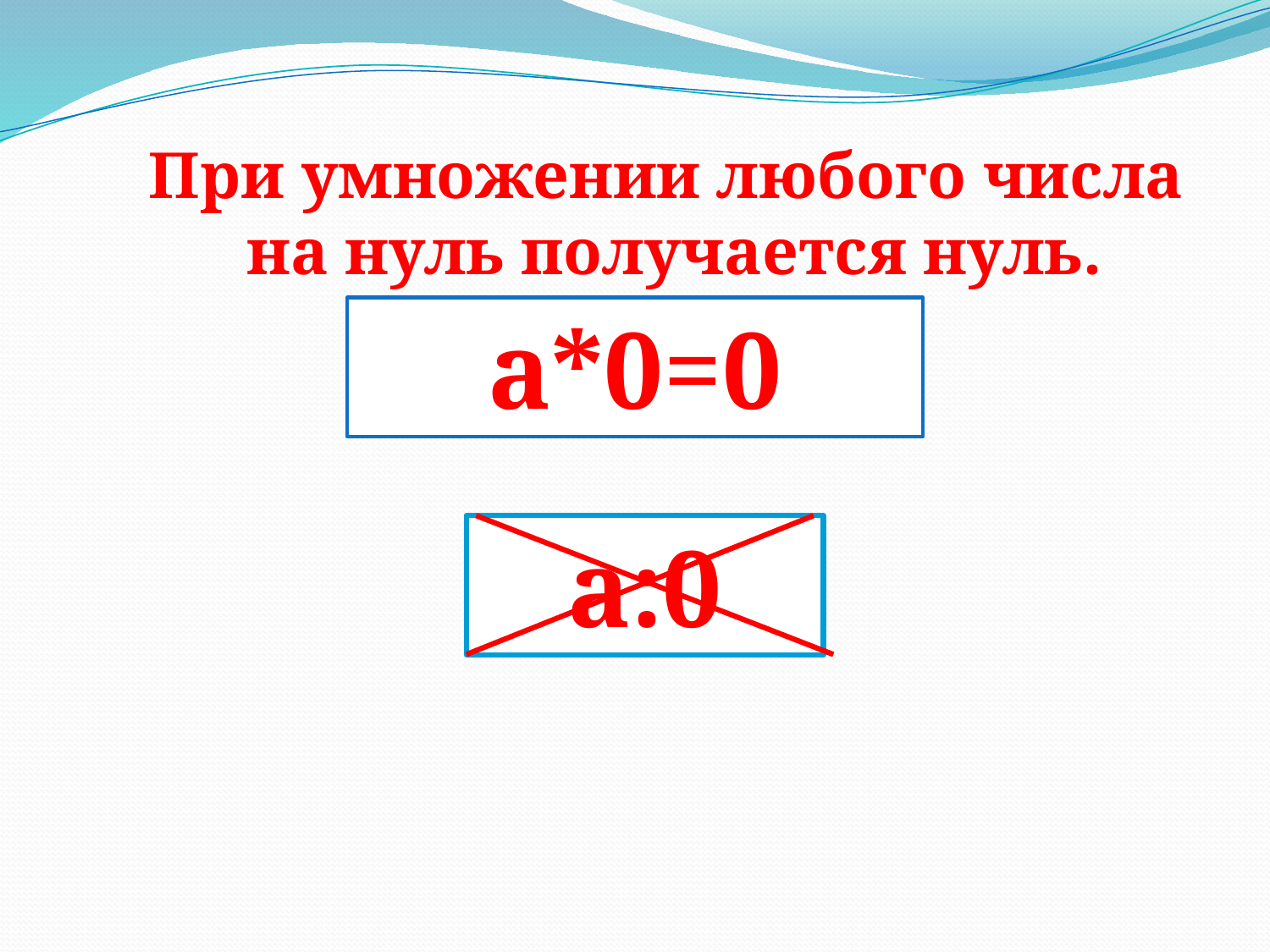

При умножении любого числа  на нуль получается нуль.
а*0=0
а:0